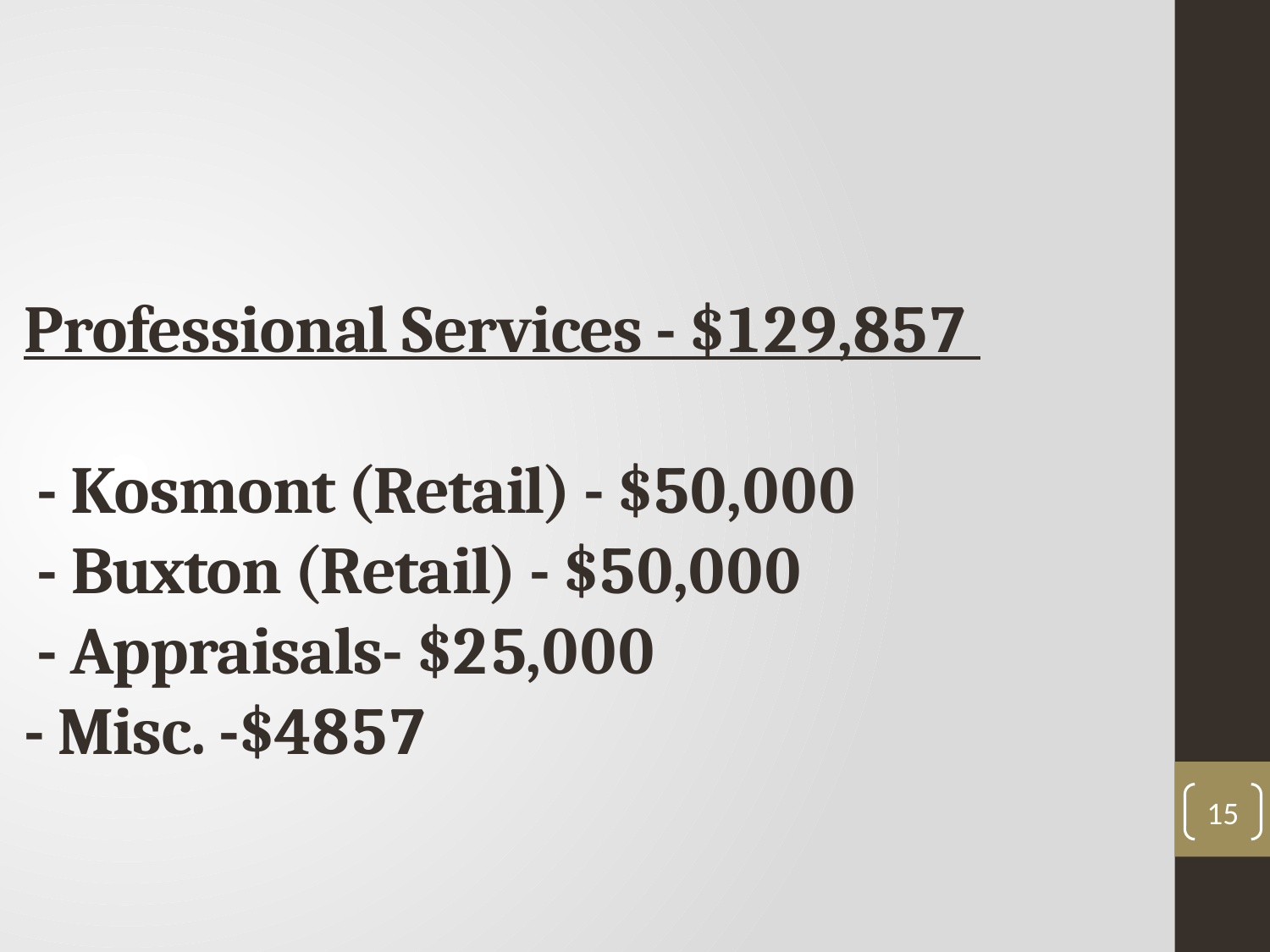

# Professional Services - $129,857 - Kosmont (Retail) - $50,000 - Buxton (Retail) - $50,000 - Appraisals- $25,000 - Misc. -$4857
15